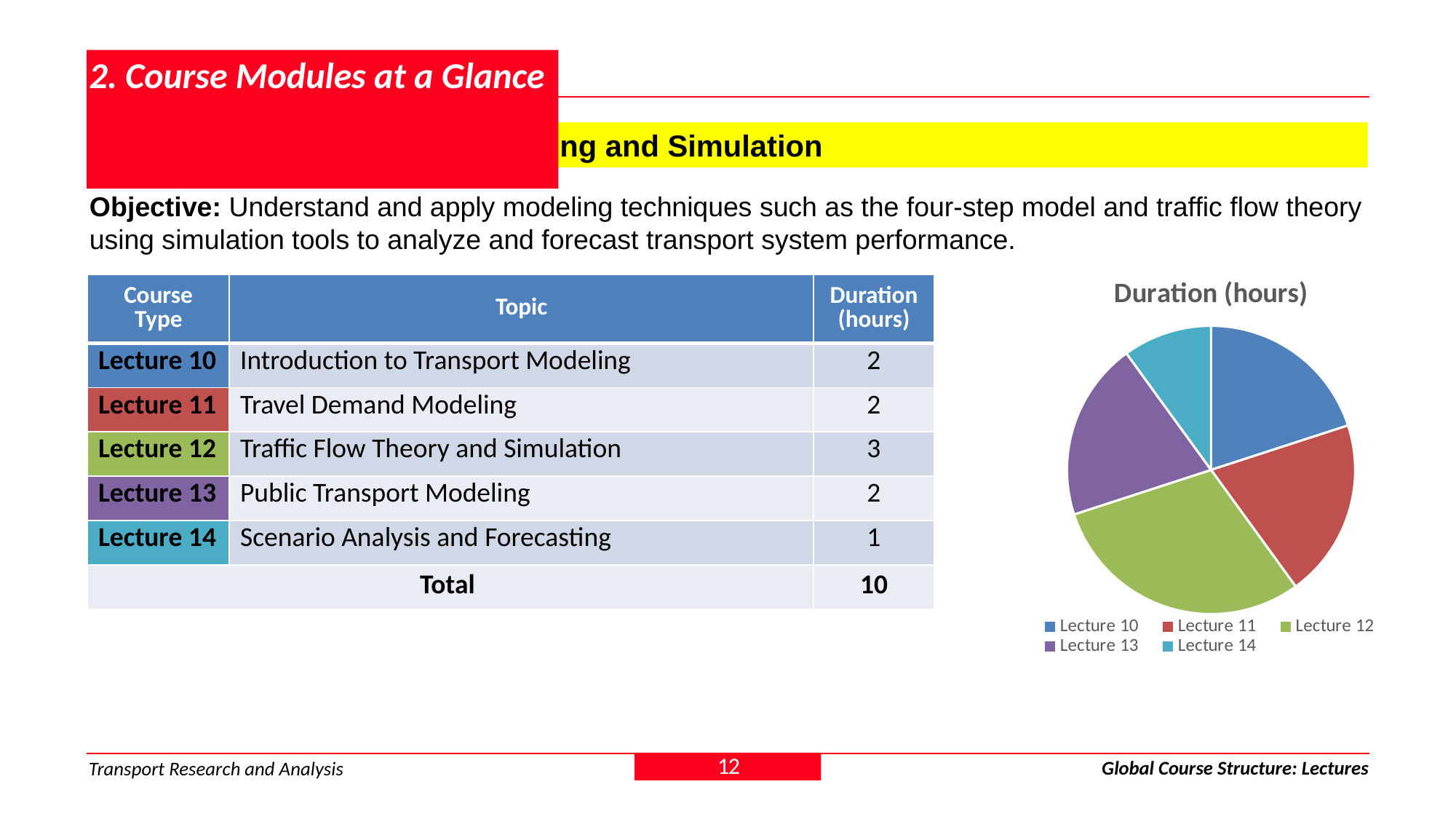

# 2. Course Modules at a Glance
2.2.3 Module 3: Transport Modeling and Simulation
Objective: Understand and apply modeling techniques such as the four-step model and traffic flow theory using simulation tools to analyze and forecast transport system performance.

### Chart: Duration (hours)

| Category | Lecture 10 |
|---|---|
| Lecture 10 | 2.0 |
| Lecture 11 | 2.0 |
| Lecture 12 | 3.0 |
| Lecture 13 | 2.0 |
| Lecture 14 | 1.0 |
| Course Type | Topic | Duration (hours) |
| --- | --- | --- |
| Lecture 10 | Introduction to Transport Modeling | 2 |
| Lecture 11 | Travel Demand Modeling | 2 |
| Lecture 12 | Traffic Flow Theory and Simulation | 3 |
| Lecture 13 | Public Transport Modeling | 2 |
| Lecture 14 | Scenario Analysis and Forecasting | 1 |
| Total |  | 10 |